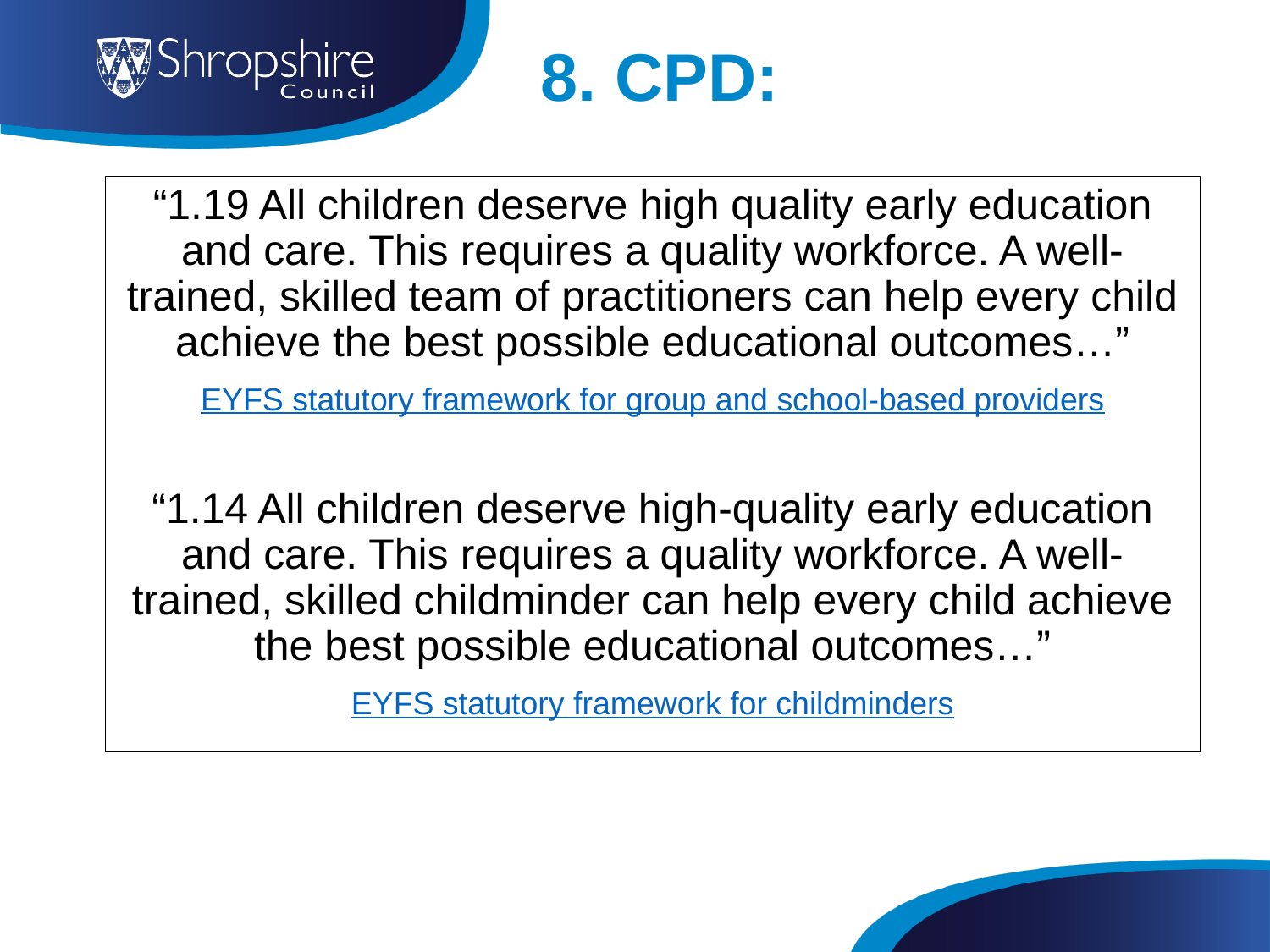

# 8. CPD:
“1.19 All children deserve high quality early education and care. This requires a quality workforce. A well-trained, skilled team of practitioners can help every child achieve the best possible educational outcomes…”
EYFS statutory framework for group and school-based providers

“1.14 All children deserve high-quality early education and care. This requires a quality workforce. A well-trained, skilled childminder can help every child achieve the best possible educational outcomes…”
EYFS statutory framework for childminders